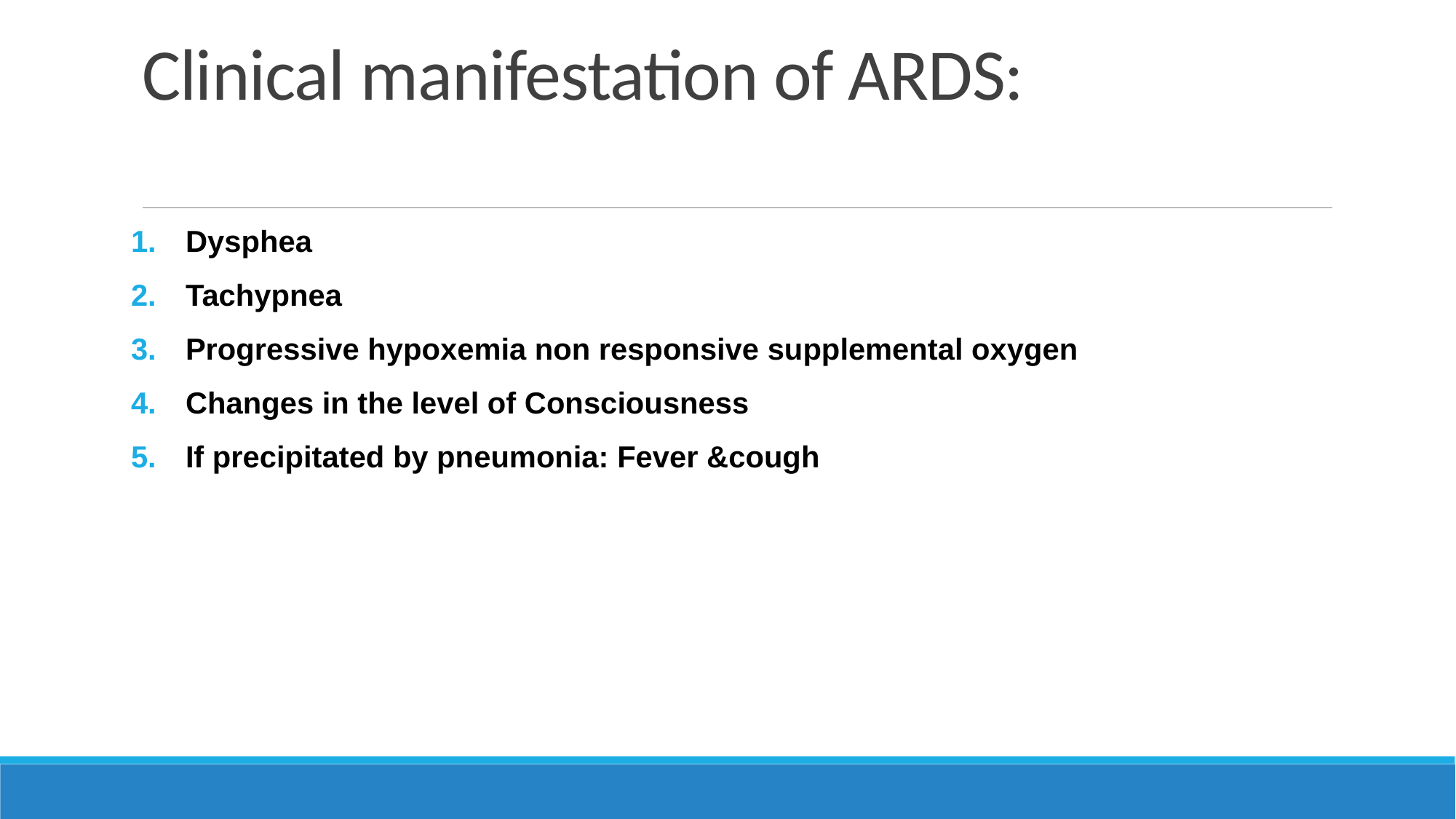

# Clinical manifestation of ARDS:
Dysphea
Tachypnea
Progressive hypoxemia non responsive supplemental oxygen
Changes in the level of Consciousness
If precipitated by pneumonia: Fever &cough